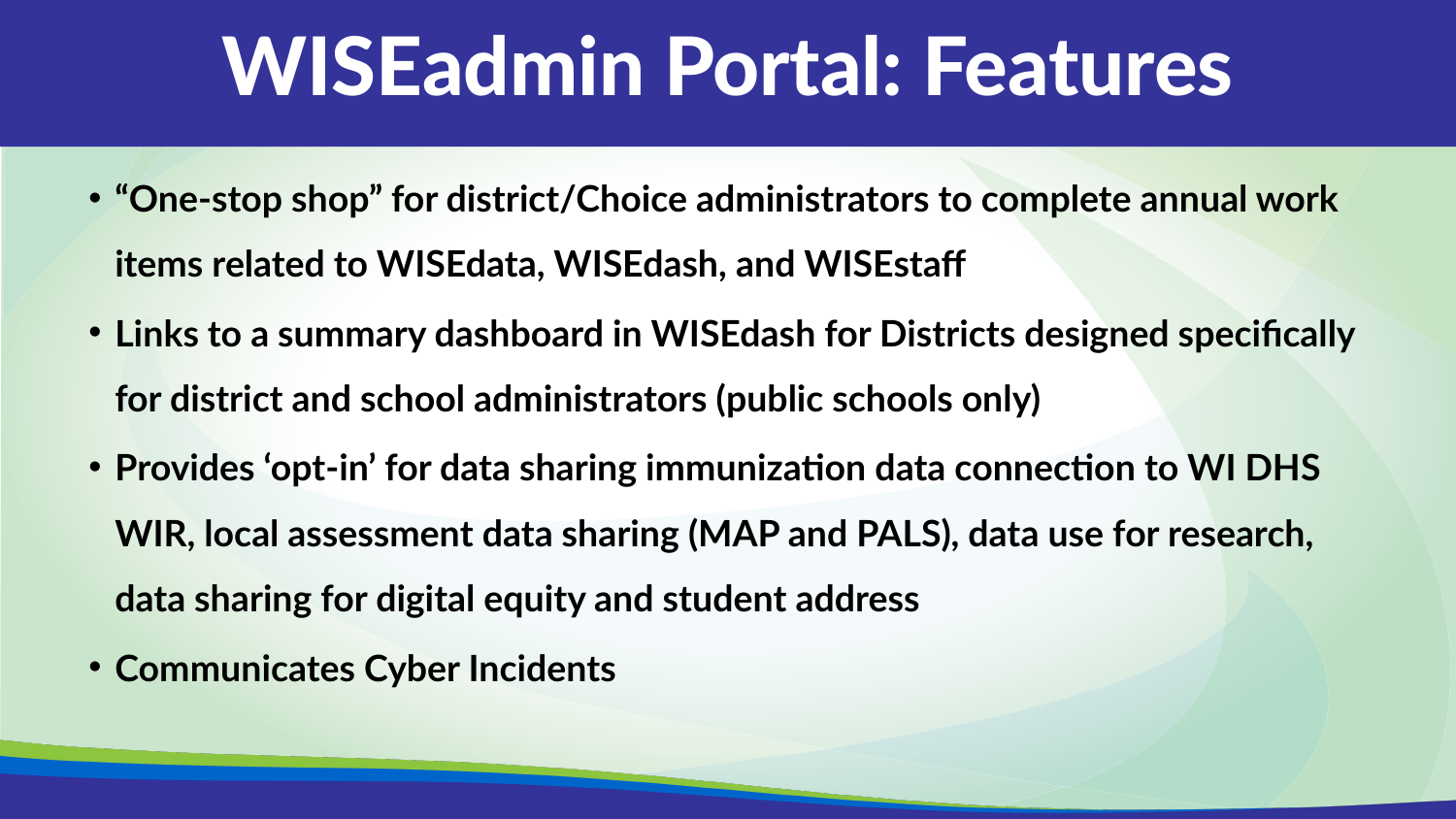

WISEadmin Portal: Features
“One-stop shop” for district/Choice administrators to complete annual work items related to WISEdata, WISEdash, and WISEstaff
Links to a summary dashboard in WISEdash for Districts designed specifically for district and school administrators (public schools only)
Provides ‘opt-in’ for data sharing immunization data connection to WI DHS WIR, local assessment data sharing (MAP and PALS), data use for research,  data sharing for digital equity and student address
Communicates Cyber Incidents